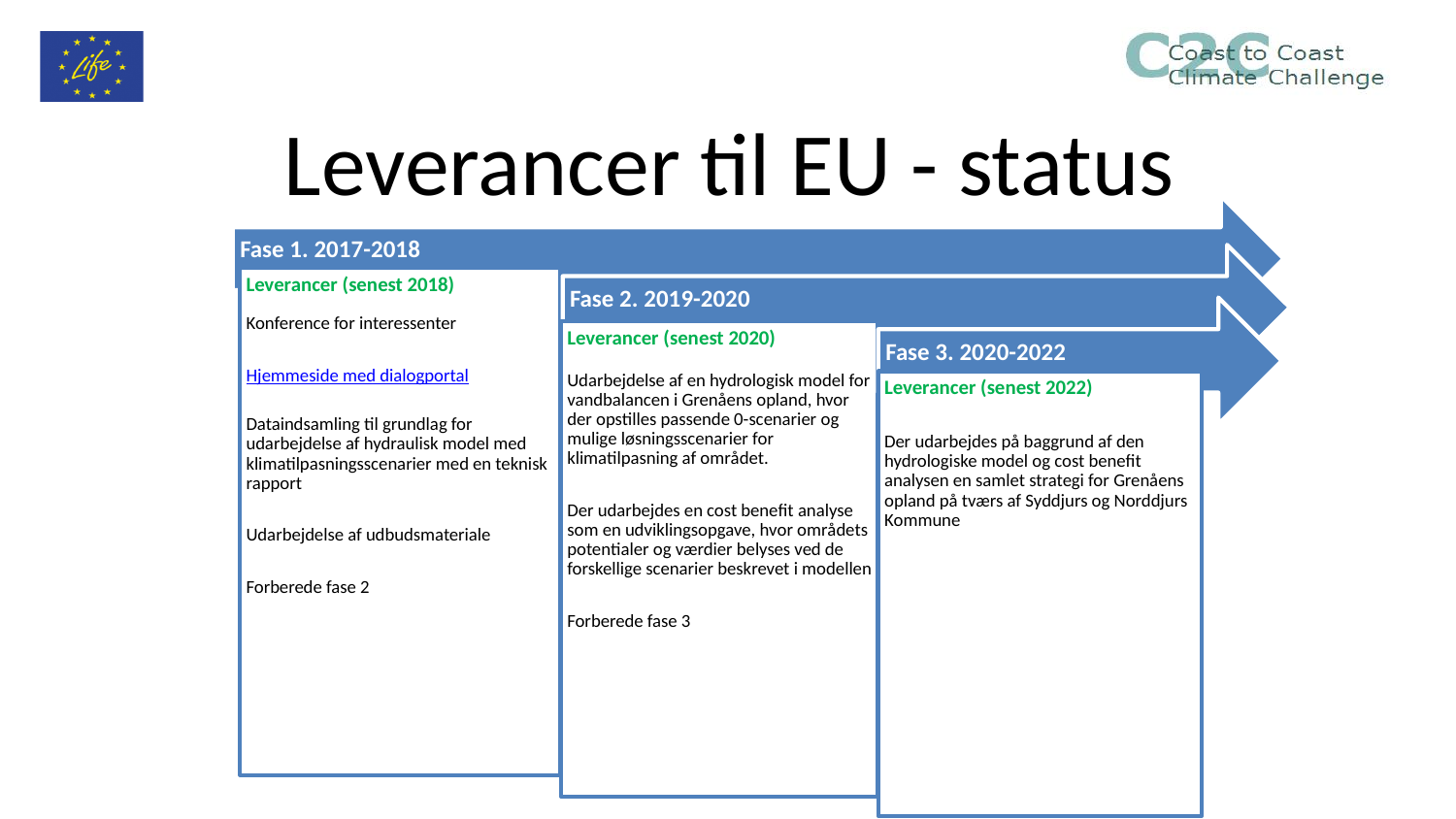

# Leverancer til EU - status
Fase 1. 2017-2018
Leverancer (senest 2018)

Konference for interessenter

Hjemmeside med dialogportal

Dataindsamling til grundlag for  udarbejdelse af hydraulisk model med klimatilpasningsscenarier med en teknisk rapport

Udarbejdelse af udbudsmateriale

Forberede fase 2
Fase 2. 2019-2020
Leverancer (senest 2020)

Udarbejdelse af en hydrologisk model for vandbalancen i Grenåens opland, hvor der opstilles passende 0-scenarier og mulige løsningsscenarier for klimatilpasning af området.

Der udarbejdes en cost benefit analyse som en udviklingsopgave, hvor områdets potentialer og værdier belyses ved de forskellige scenarier beskrevet i modellen

Forberede fase 3

Fase 3. 2020-2022
Leverancer (senest 2022)

Der udarbejdes på baggrund af den hydrologiske model og cost benefit analysen en samlet strategi for Grenåens opland på tværs af Syddjurs og Norddjurs Kommune